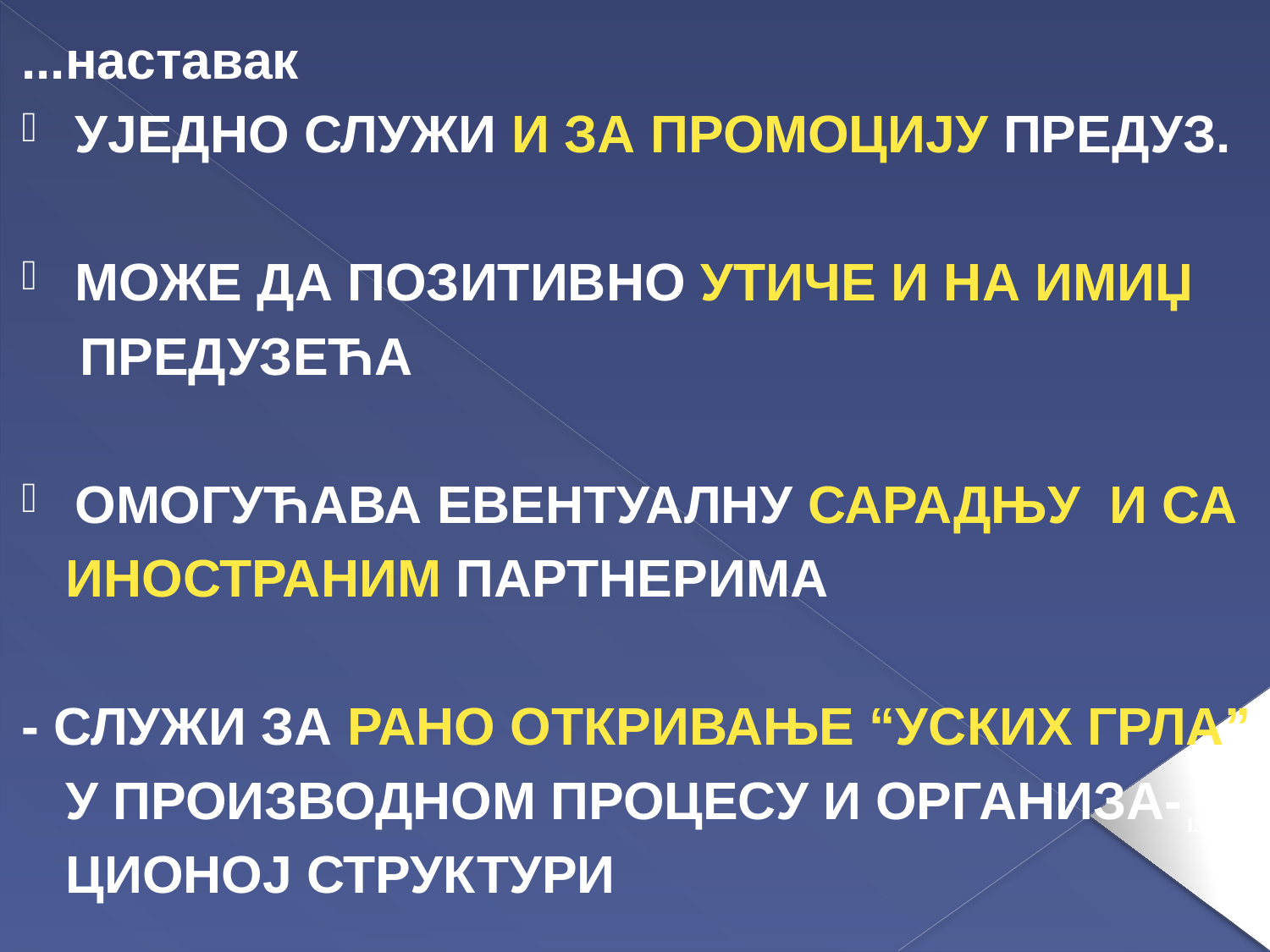

...наставак
УЈЕДНО СЛУЖИ И ЗА ПРОМОЦИЈУ ПРЕДУЗ.

МОЖЕ ДА ПОЗИТИВНО УТИЧЕ И НА ИМИЏ
    ПРЕДУЗЕЋА

ОМОГУЋАВА ЕВЕНТУАЛНУ САРАДЊУ  И СА
   ИНОСТРАНИМ ПАРТНЕРИМА

- СЛУЖИ ЗА РАНО ОТКРИВАЊЕ “УСКИХ ГРЛА”
   У ПРОИЗВОДНОМ ПРОЦЕСУ И ОРГАНИЗА-
   ЦИОНОЈ СТРУКТУРИ

154